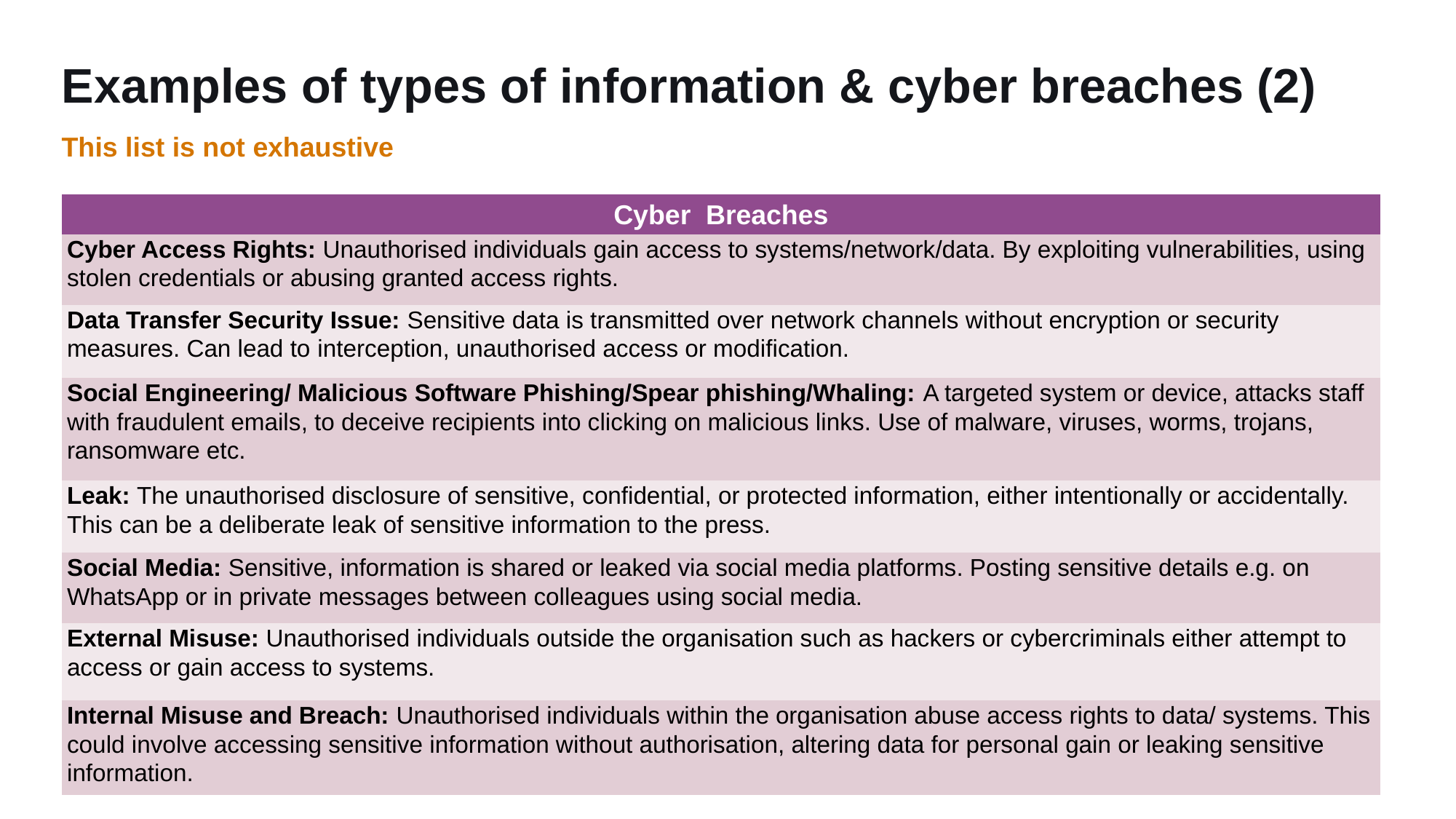

# Examples of types of information & cyber breaches (2)
This list is not exhaustive
| Cyber Breaches |
| --- |
| Cyber Access Rights: Unauthorised individuals gain access to systems/network/data. By exploiting vulnerabilities, using stolen credentials or abusing granted access rights. |
| Data Transfer Security Issue: Sensitive data is transmitted over network channels without encryption or security measures. Can lead to interception, unauthorised access or modification. |
| Social Engineering/ Malicious Software Phishing/Spear phishing/Whaling: A targeted system or device, attacks staff with fraudulent emails, to deceive recipients into clicking on malicious links. Use of malware, viruses, worms, trojans, ransomware etc. |
| Leak: The unauthorised disclosure of sensitive, confidential, or protected information, either intentionally or accidentally. This can be a deliberate leak of sensitive information to the press. |
| Social Media: Sensitive, information is shared or leaked via social media platforms. Posting sensitive details e.g. on WhatsApp or in private messages between colleagues using social media. |
| External Misuse: Unauthorised individuals outside the organisation such as hackers or cybercriminals either attempt to access or gain access to systems. |
| Internal Misuse and Breach: Unauthorised individuals within the organisation abuse access rights to data/ systems. This could involve accessing sensitive information without authorisation, altering data for personal gain or leaking sensitive information. |